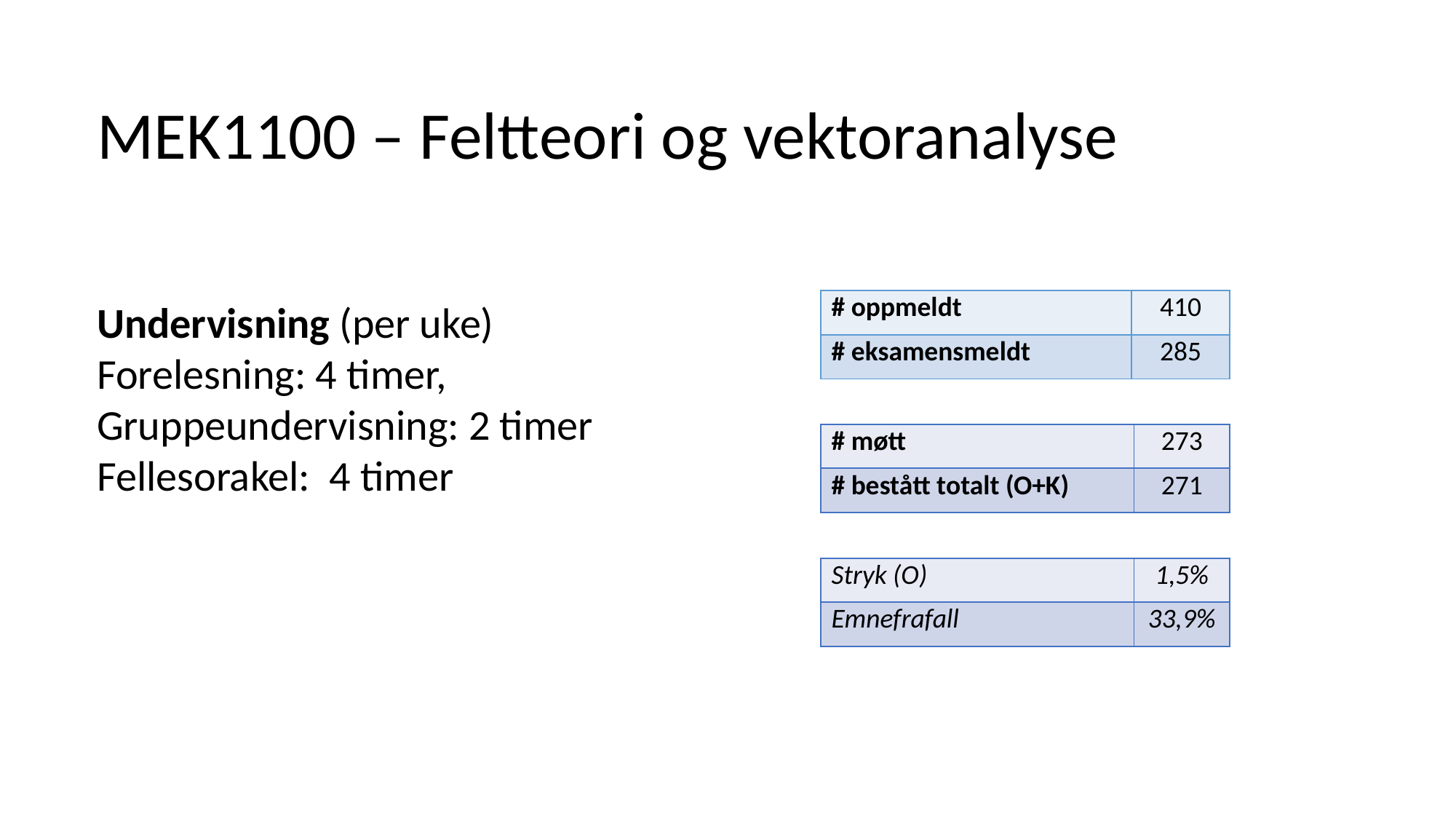

MEK1100 – Feltteori og vektoranalyse
Undervisning (per uke)
Forelesning: 4 timer,
Gruppeundervisning: 2 timer
Fellesorakel:  4 timer
| # oppmeldt | 410 |
| --- | --- |
| # eksamensmeldt | 285 |
| # møtt | 273 |
| --- | --- |
| # bestått totalt (O+K) | 271 |
| Stryk (O) | 1,5% |
| --- | --- |
| Emnefrafall | 33,9% |